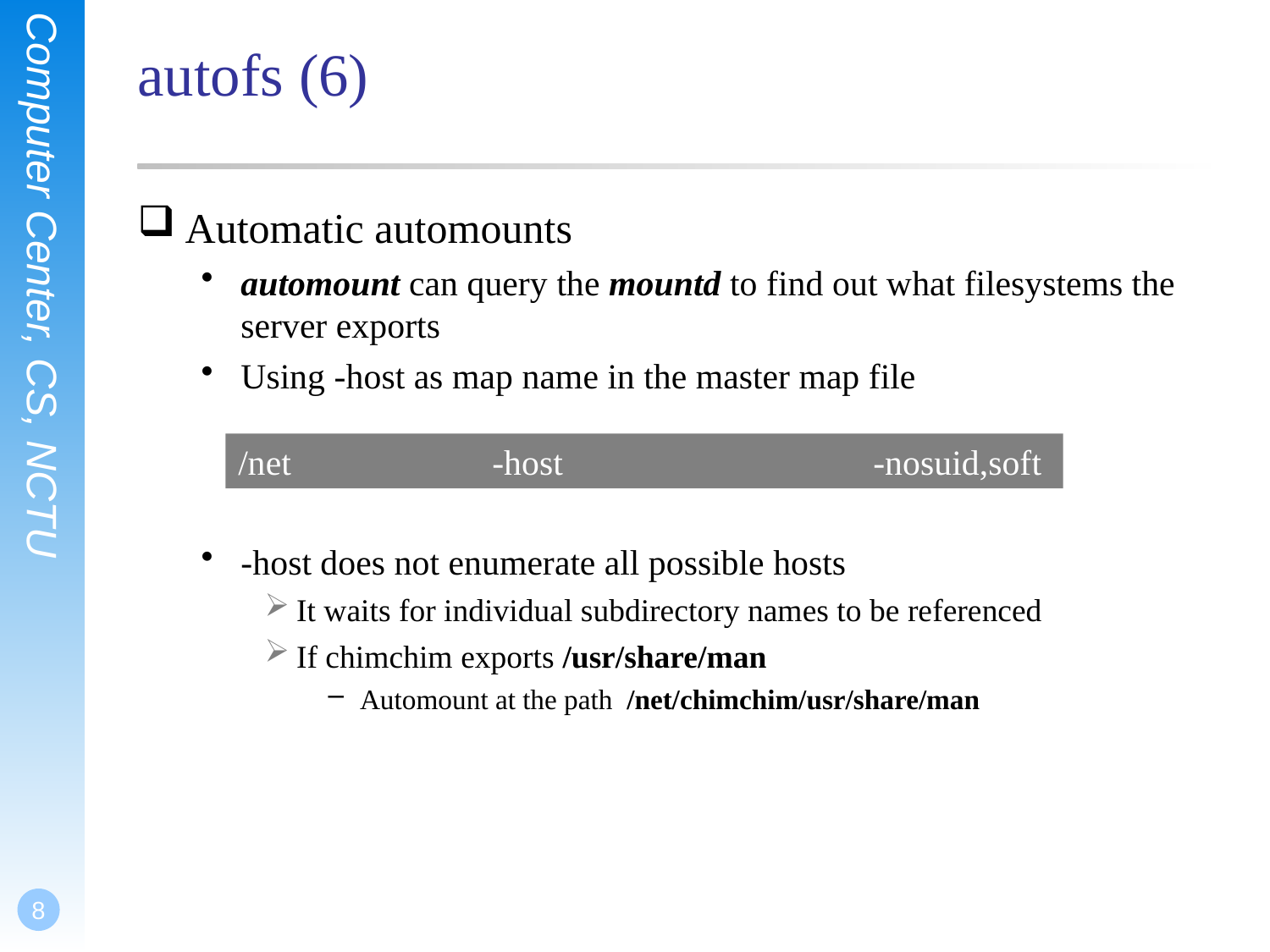

# autofs (6)
Automatic automounts
automount can query the mountd to find out what filesystems the server exports
Using -host as map name in the master map file

-host does not enumerate all possible hosts
It waits for individual subdirectory names to be referenced
If chimchim exports /usr/share/man
Automount at the path  /net/chimchim/usr/share/man
/net		-host			-nosuid,soft